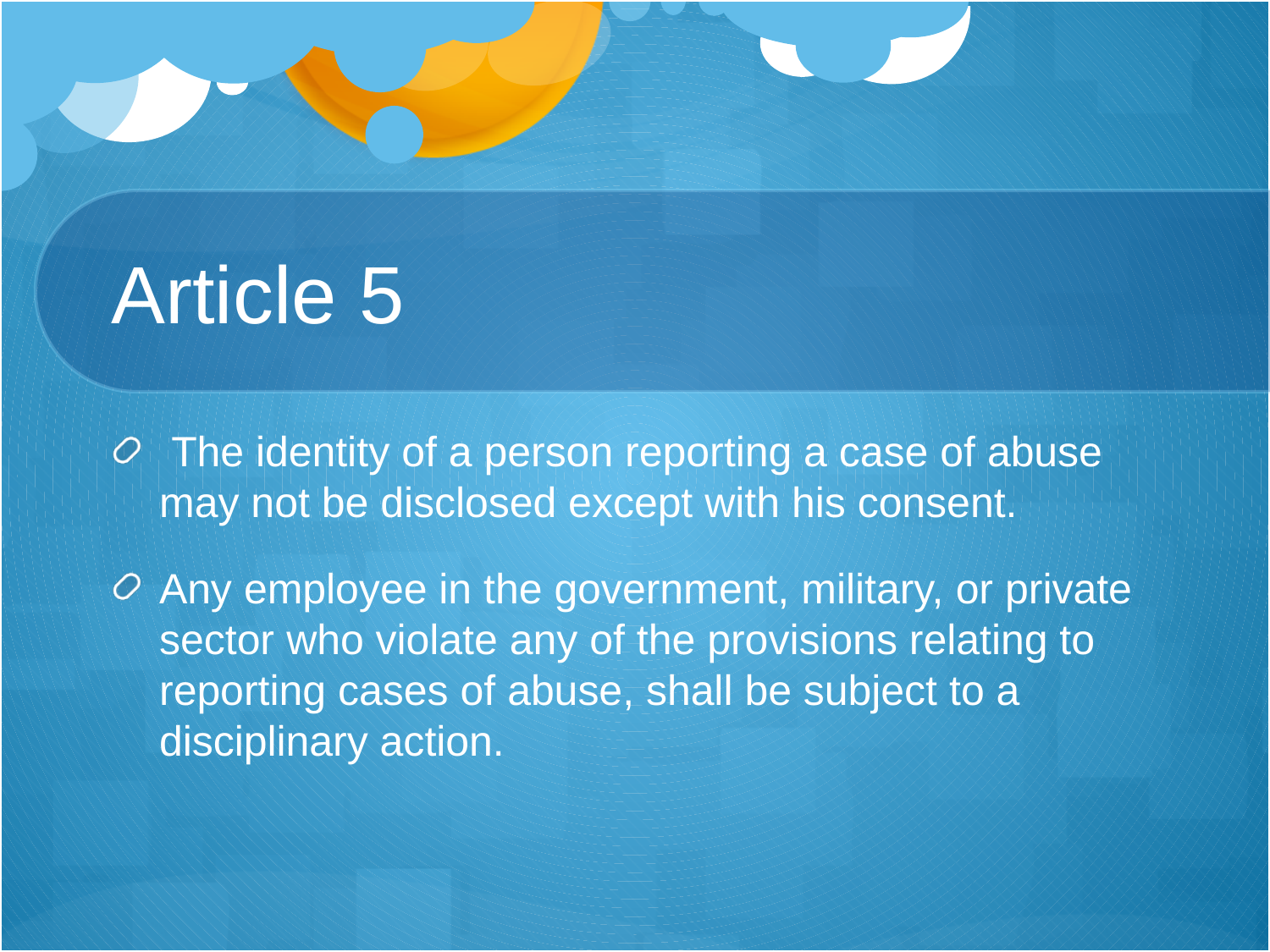

# Article 5
 The identity of a person reporting a case of abuse may not be disclosed except with his consent.
Any employee in the government, military, or private sector who violate any of the provisions relating to reporting cases of abuse, shall be subject to a disciplinary action.